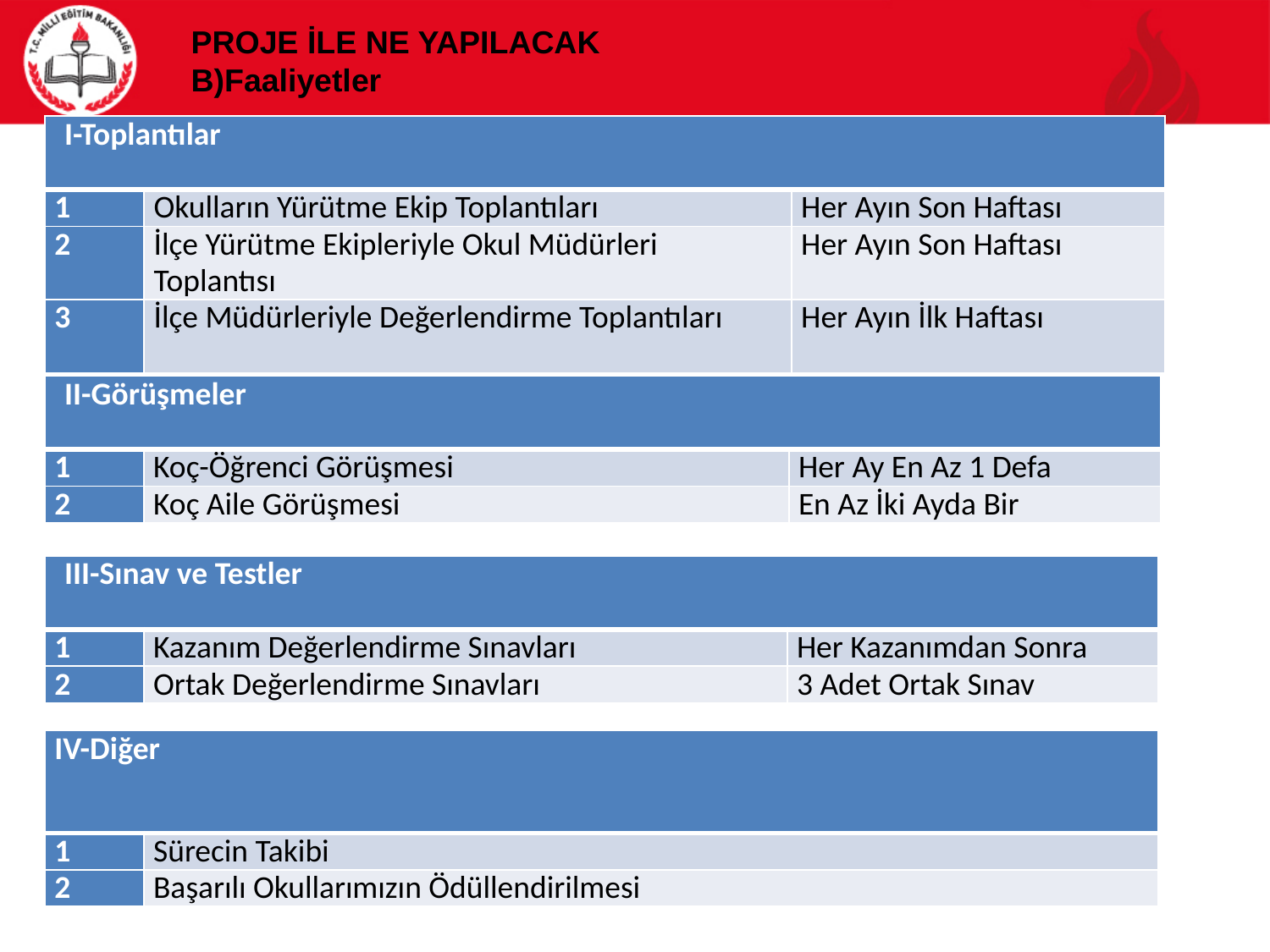

PROJE İLE NE YAPILACAK
B)Faaliyetler
| I-Toplantılar |  |  |
| --- | --- | --- |
| 1 | Okulların Yürütme Ekip Toplantıları | Her Ayın Son Haftası |
| 2 | İlçe Yürütme Ekipleriyle Okul Müdürleri Toplantısı | Her Ayın Son Haftası |
| 3 | İlçe Müdürleriyle Değerlendirme Toplantıları | Her Ayın İlk Haftası |
| II-Görüşmeler |  |  |
| --- | --- | --- |
| 1 | Koç-Öğrenci Görüşmesi | Her Ay En Az 1 Defa |
| 2 | Koç Aile Görüşmesi | En Az İki Ayda Bir |

| III-Sınav ve Testler |  |  |
| --- | --- | --- |
| 1 | Kazanım Değerlendirme Sınavları | Her Kazanımdan Sonra |
| 2 | Ortak Değerlendirme Sınavları | 3 Adet Ortak Sınav |
| IV-Diğer |  |
| --- | --- |
| 1 | Sürecin Takibi |
| 2 | Başarılı Okullarımızın Ödüllendirilmesi |